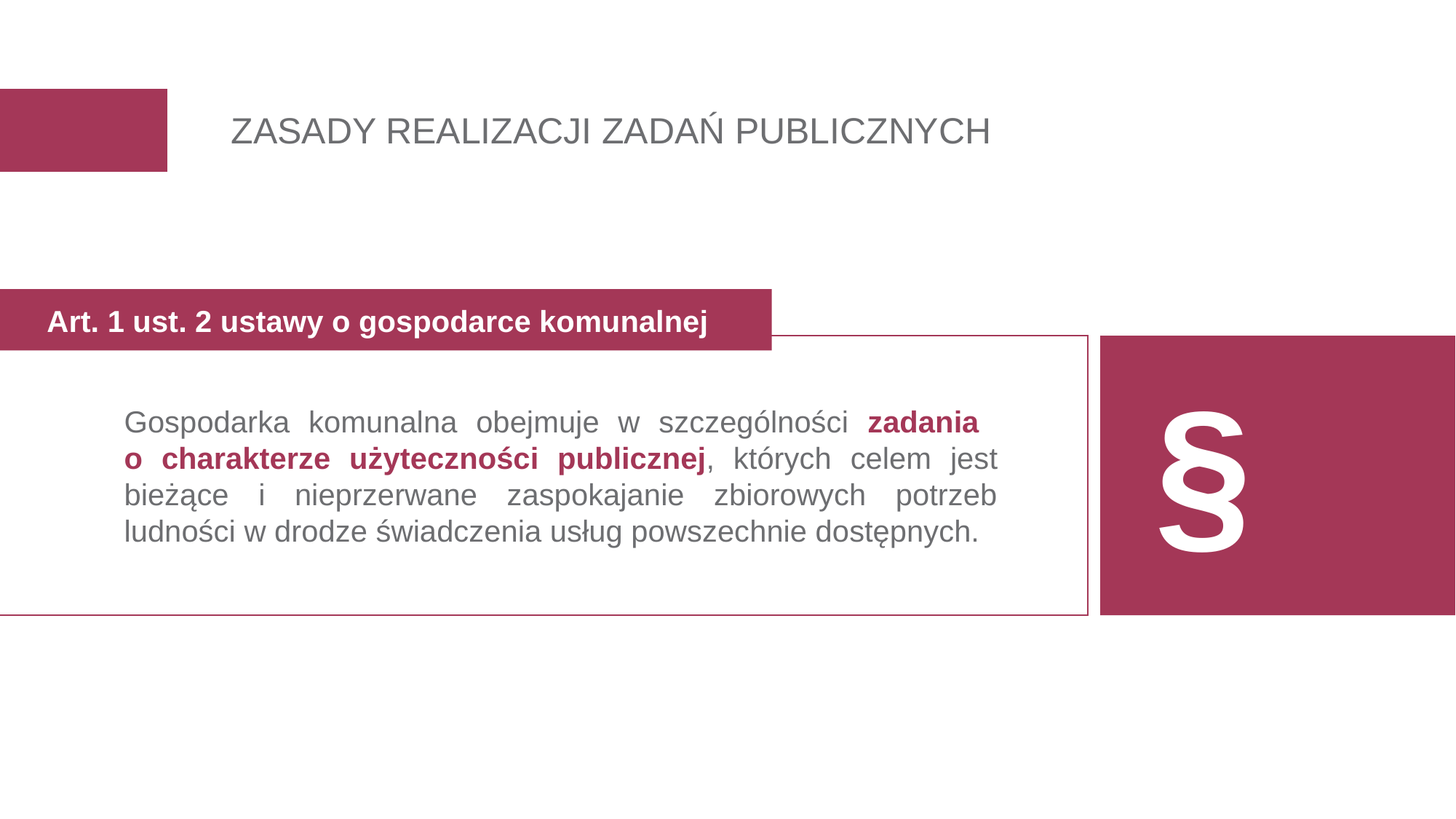

ZASADY REALIZACJI ZADAŃ PUBLICZNYCH
Art. 1 ust. 2 ustawy o gospodarce komunalnej
Gospodarka komunalna obejmuje w szczególności zadania
o charakterze użyteczności publicznej, których celem jest bieżące i nieprzerwane zaspokajanie zbiorowych potrzeb ludności w drodze świadczenia usług powszechnie dostępnych.
§